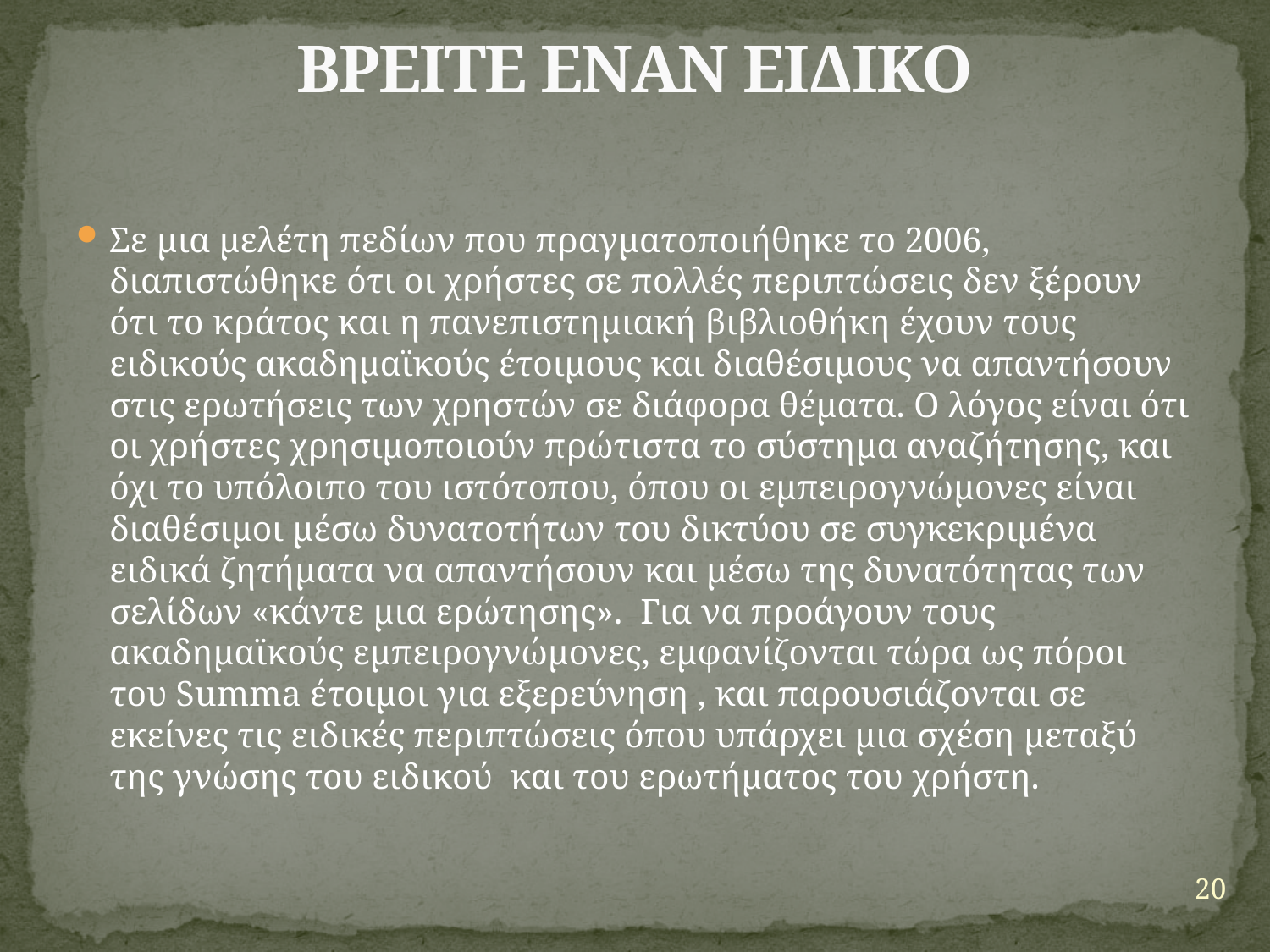

# ΒΡΕΙΤΕ ΕΝΑΝ ΕΙΔΙΚΟ
Σε μια μελέτη πεδίων που πραγματοποιήθηκε το 2006, διαπιστώθηκε ότι οι χρήστες σε πολλές περιπτώσεις δεν ξέρουν ότι το κράτος και η πανεπιστημιακή βιβλιοθήκη έχουν τους ειδικούς ακαδημαϊκούς έτοιμους και διαθέσιμους να απαντήσουν στις ερωτήσεις των χρηστών σε διάφορα θέματα. Ο λόγος είναι ότι οι χρήστες χρησιμοποιούν πρώτιστα το σύστημα αναζήτησης, και όχι το υπόλοιπο του ιστότοπου, όπου οι εμπειρογνώμονες είναι διαθέσιμοι μέσω δυνατοτήτων του δικτύου σε συγκεκριμένα ειδικά ζητήματα να απαντήσουν και μέσω της δυνατότητας των σελίδων «κάντε μια ερώτησης».  Για να προάγουν τους ακαδημαϊκούς εμπειρογνώμονες, εμφανίζονται τώρα ως πόροι του Summa έτοιμοι για εξερεύνηση , και παρουσιάζονται σε εκείνες τις ειδικές περιπτώσεις όπου υπάρχει μια σχέση μεταξύ της γνώσης του ειδικού  και του ερωτήματος του χρήστη.

20